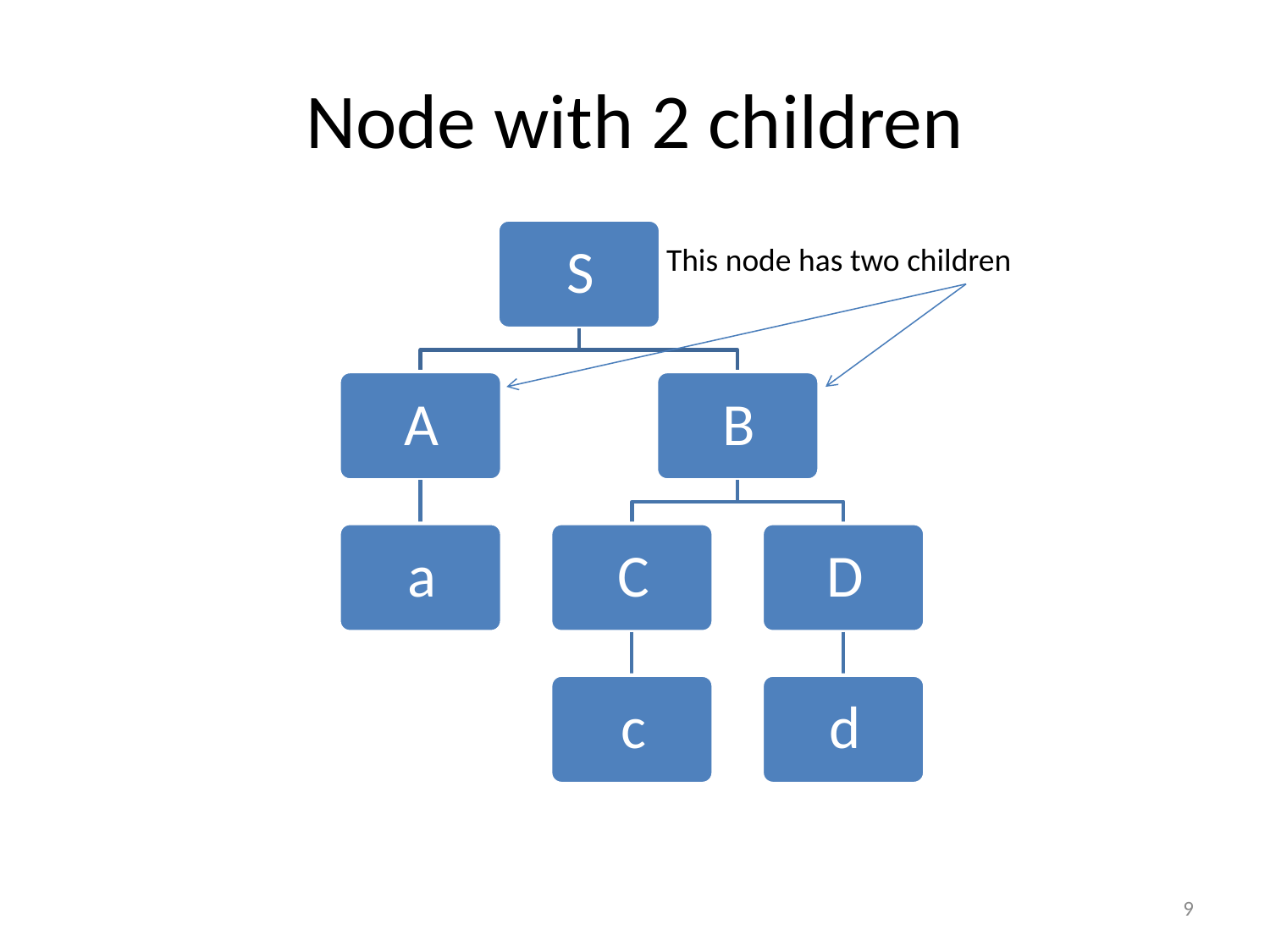

# Node with 2 children
S
A
a
B
C
c
D
d
This node has two children
9